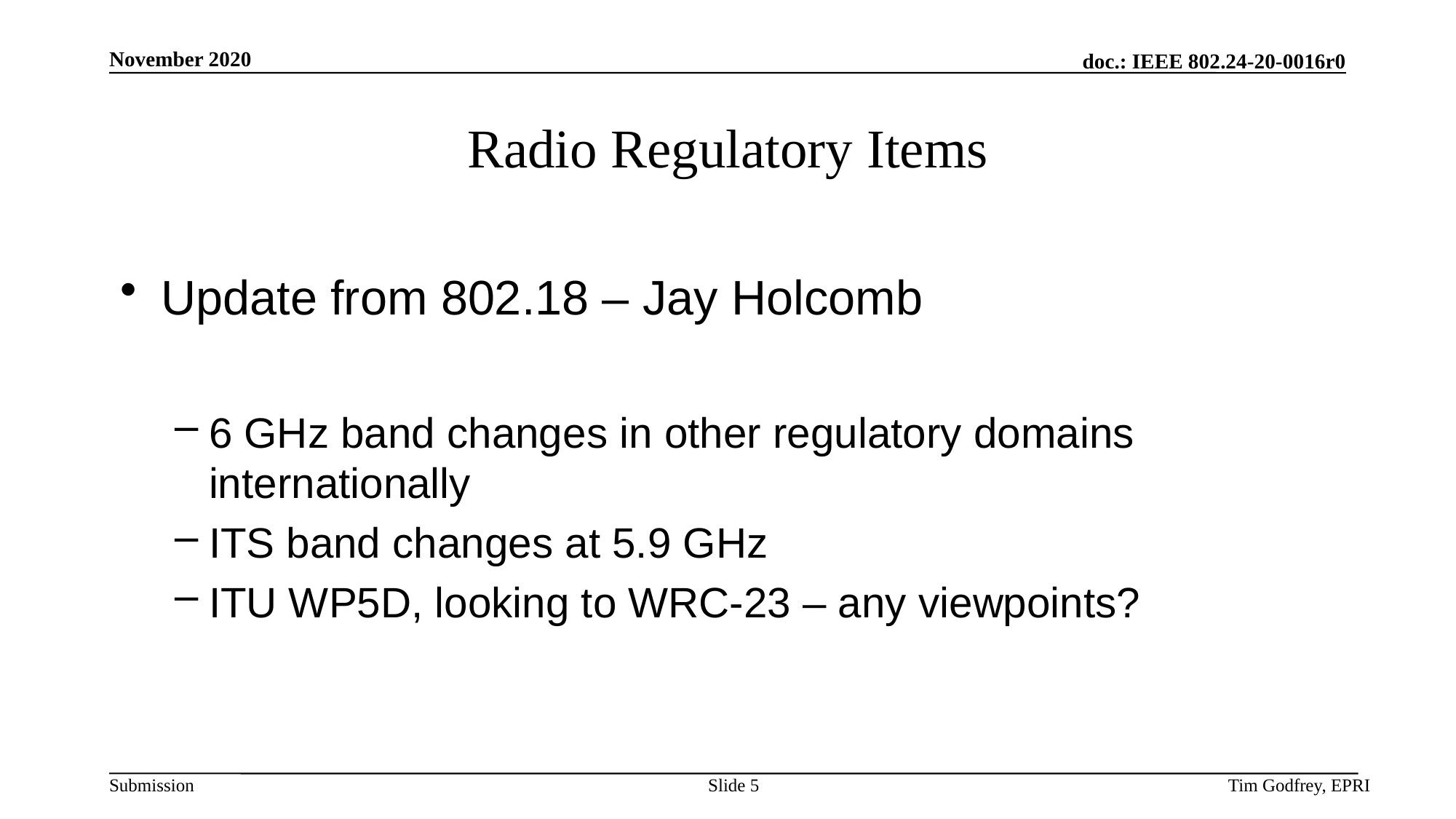

# Radio Regulatory Items

Update from 802.18 – Jay Holcomb

6 GHz band changes in other regulatory domains internationally
ITS band changes at 5.9 GHz
ITU WP5D, looking to WRC-23 – any viewpoints?

Slide 5
Tim Godfrey, EPRI